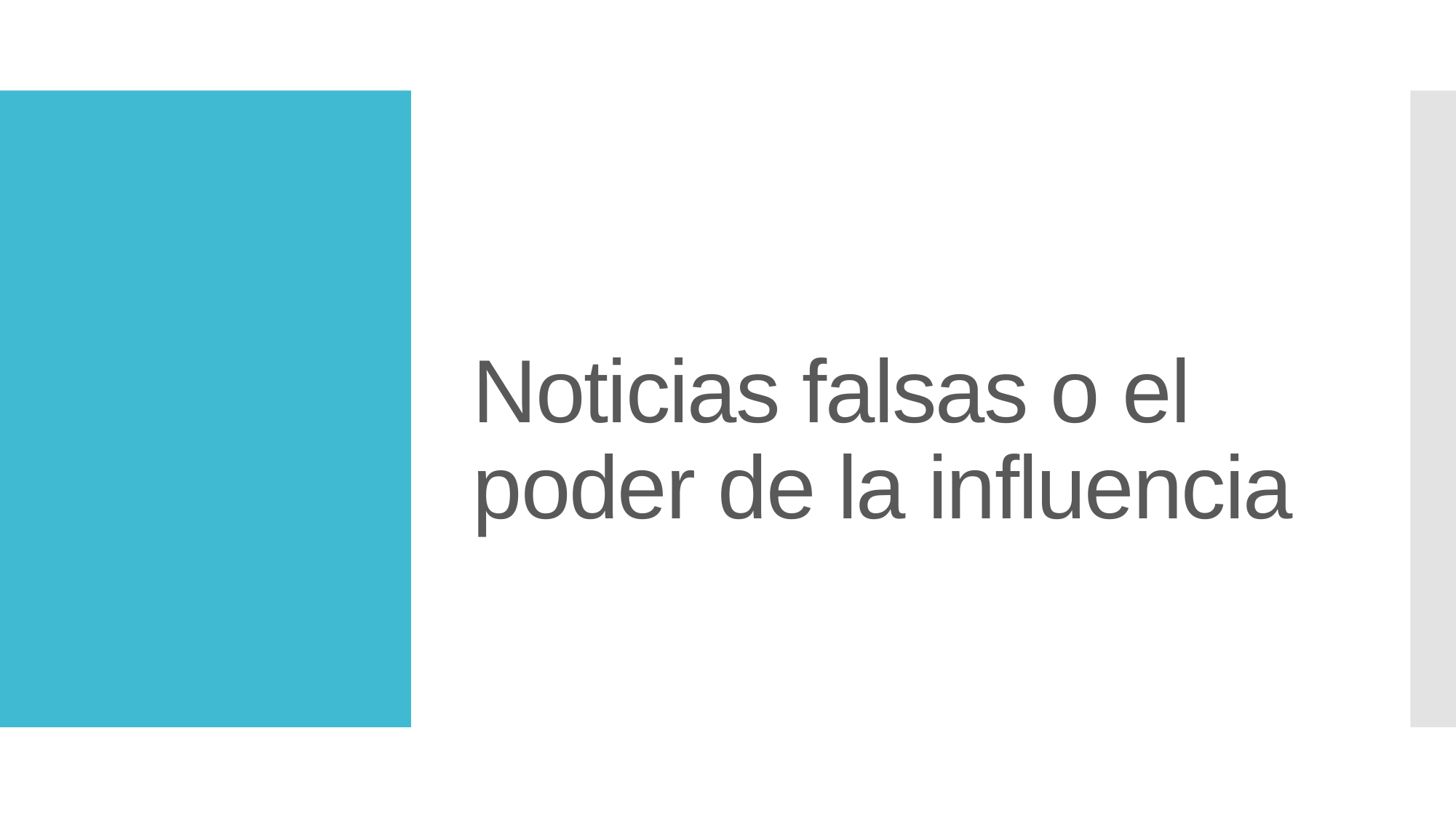

# Noticias falsas o el poder de la influencia